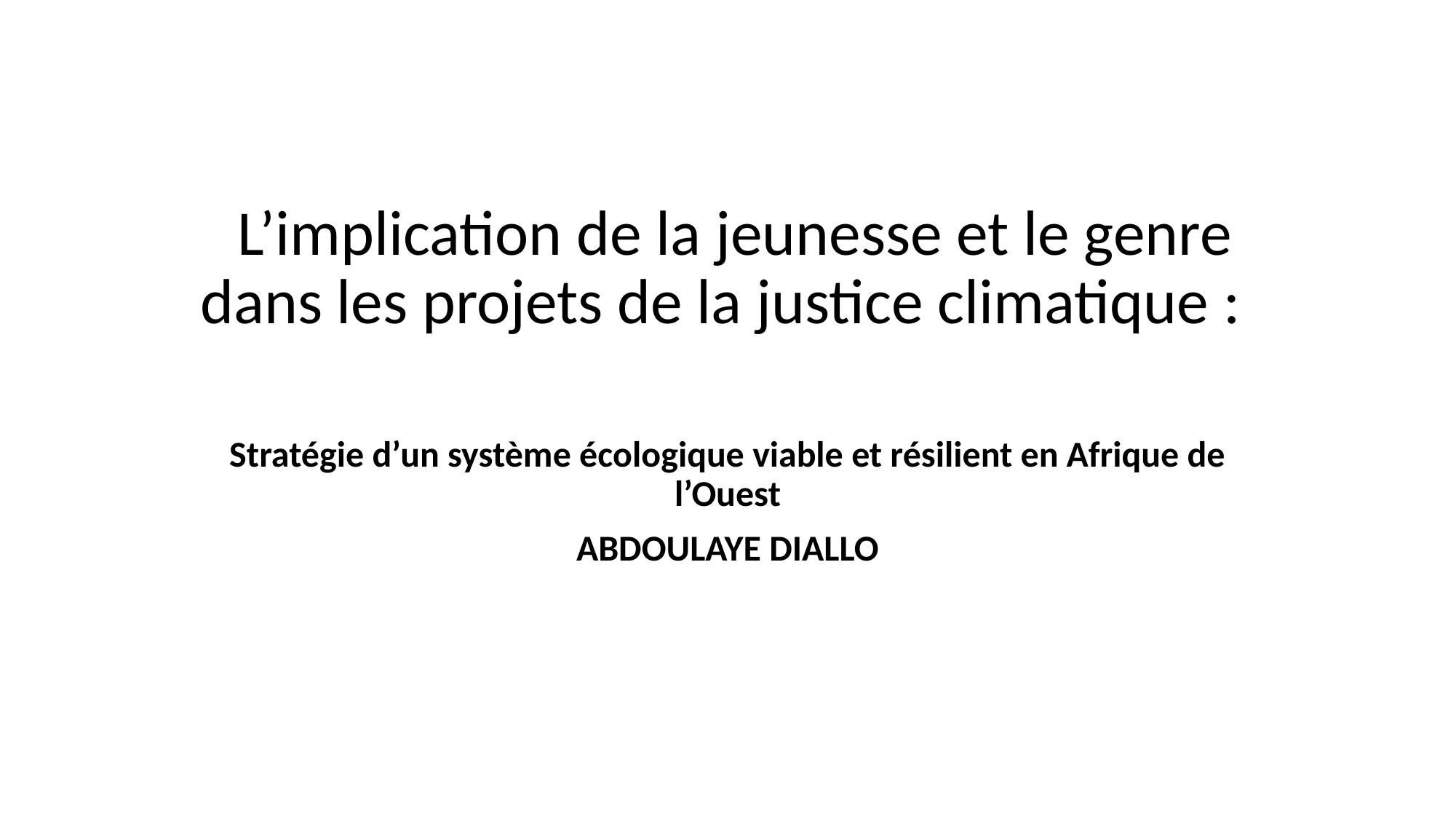

# L’implication de la jeunesse et le genre dans les projets de la justice climatique :
Stratégie d’un système écologique viable et résilient en Afrique de l’Ouest
ABDOULAYE DIALLO